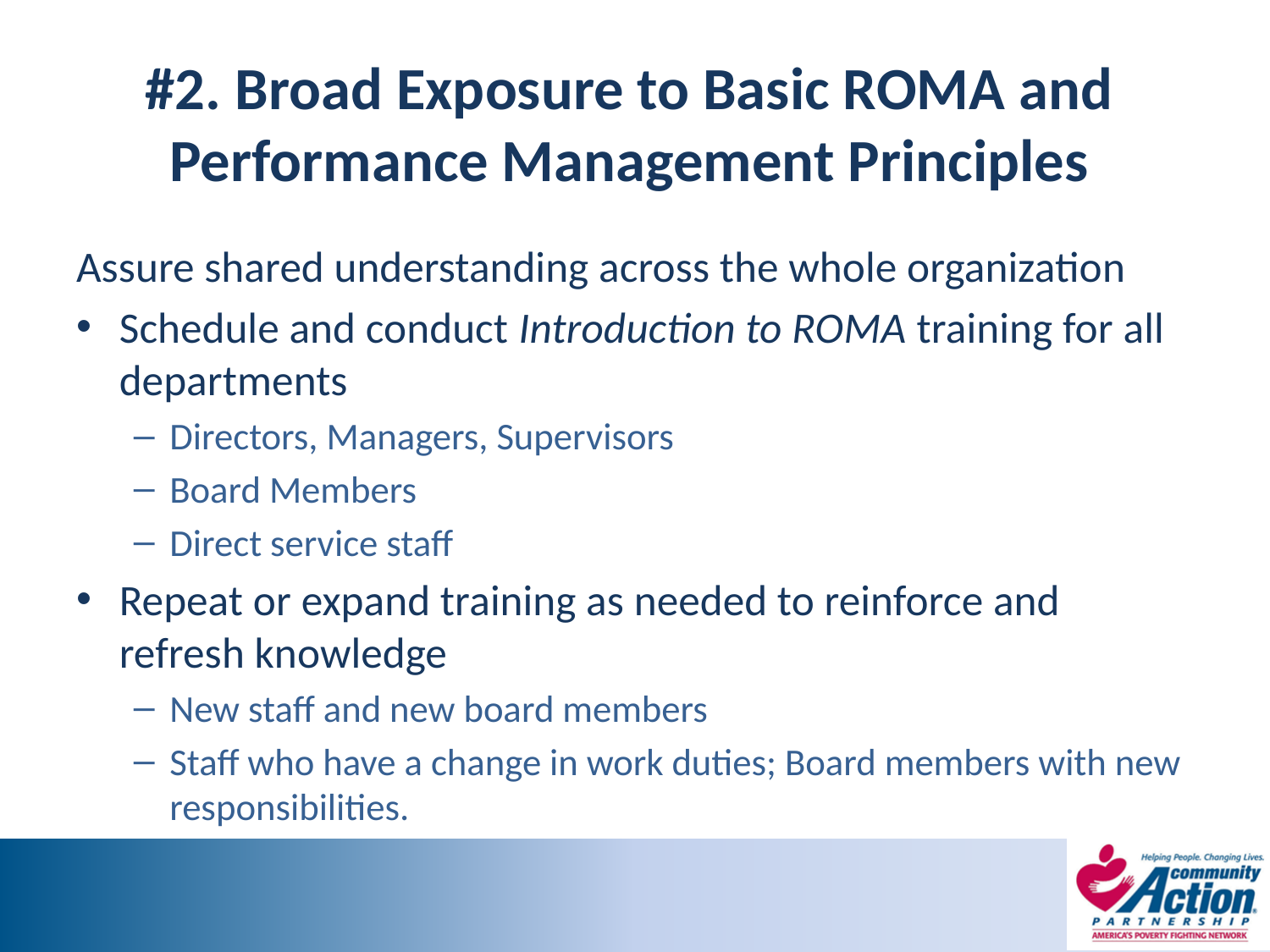

# #2. Broad Exposure to Basic ROMA and Performance Management Principles
Assure shared understanding across the whole organization
Schedule and conduct Introduction to ROMA training for all departments
Directors, Managers, Supervisors
Board Members
Direct service staff
Repeat or expand training as needed to reinforce and refresh knowledge
New staff and new board members
Staff who have a change in work duties; Board members with new responsibilities.